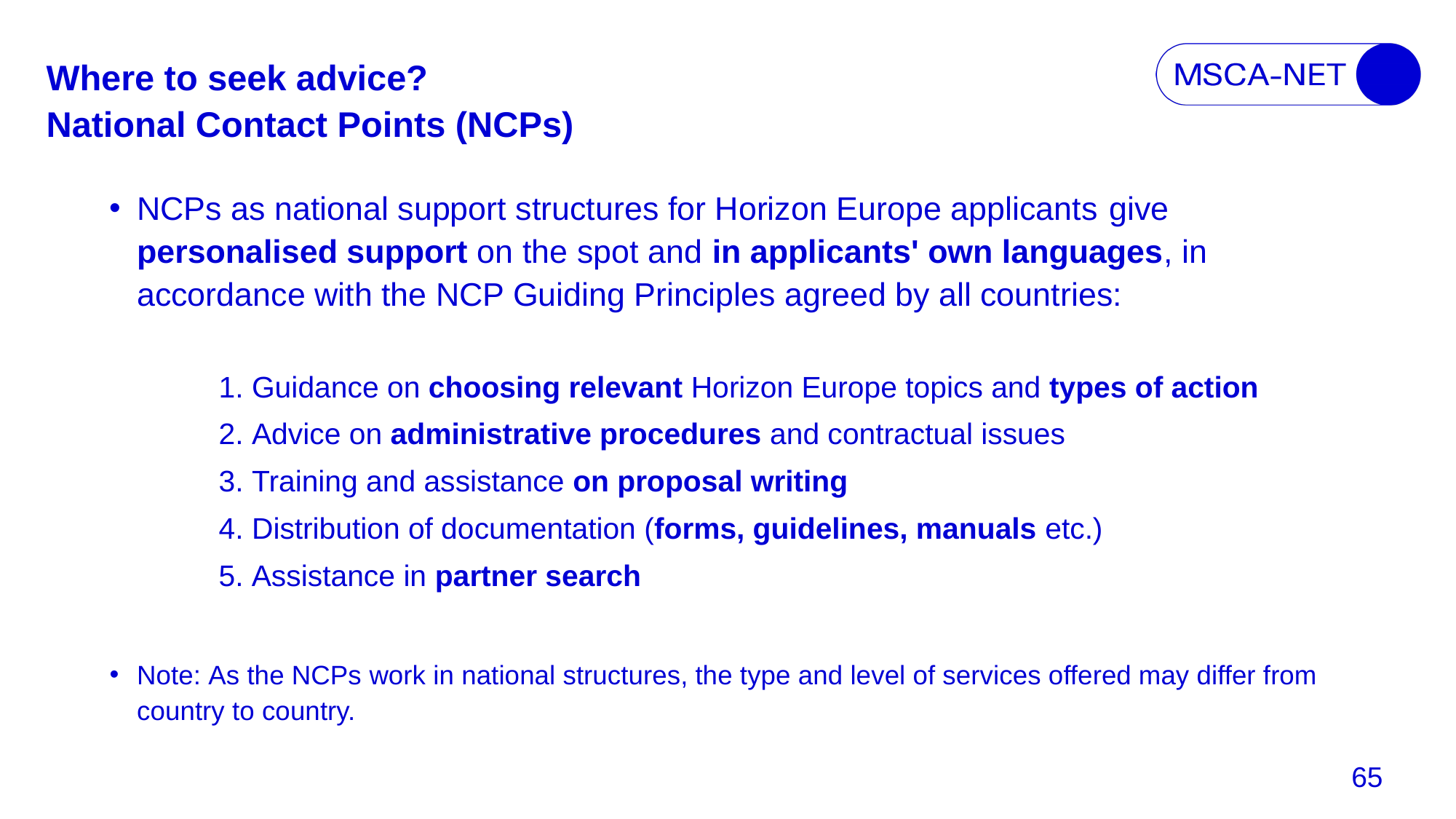

Where to seek advice?
National Contact Points (NCPs)
NCPs as national support structures for Horizon Europe applicants give personalised support on the spot and in applicants' own languages, in accordance with the NCP Guiding Principles agreed by all countries:

	1. Guidance on choosing relevant Horizon Europe topics and types of action
	2. Advice on administrative procedures and contractual issues
	3. Training and assistance on proposal writing
	4. Distribution of documentation (forms, guidelines, manuals etc.)
	5. Assistance in partner search

Note: As the NCPs work in national structures, the type and level of services offered may differ from country to country.
65